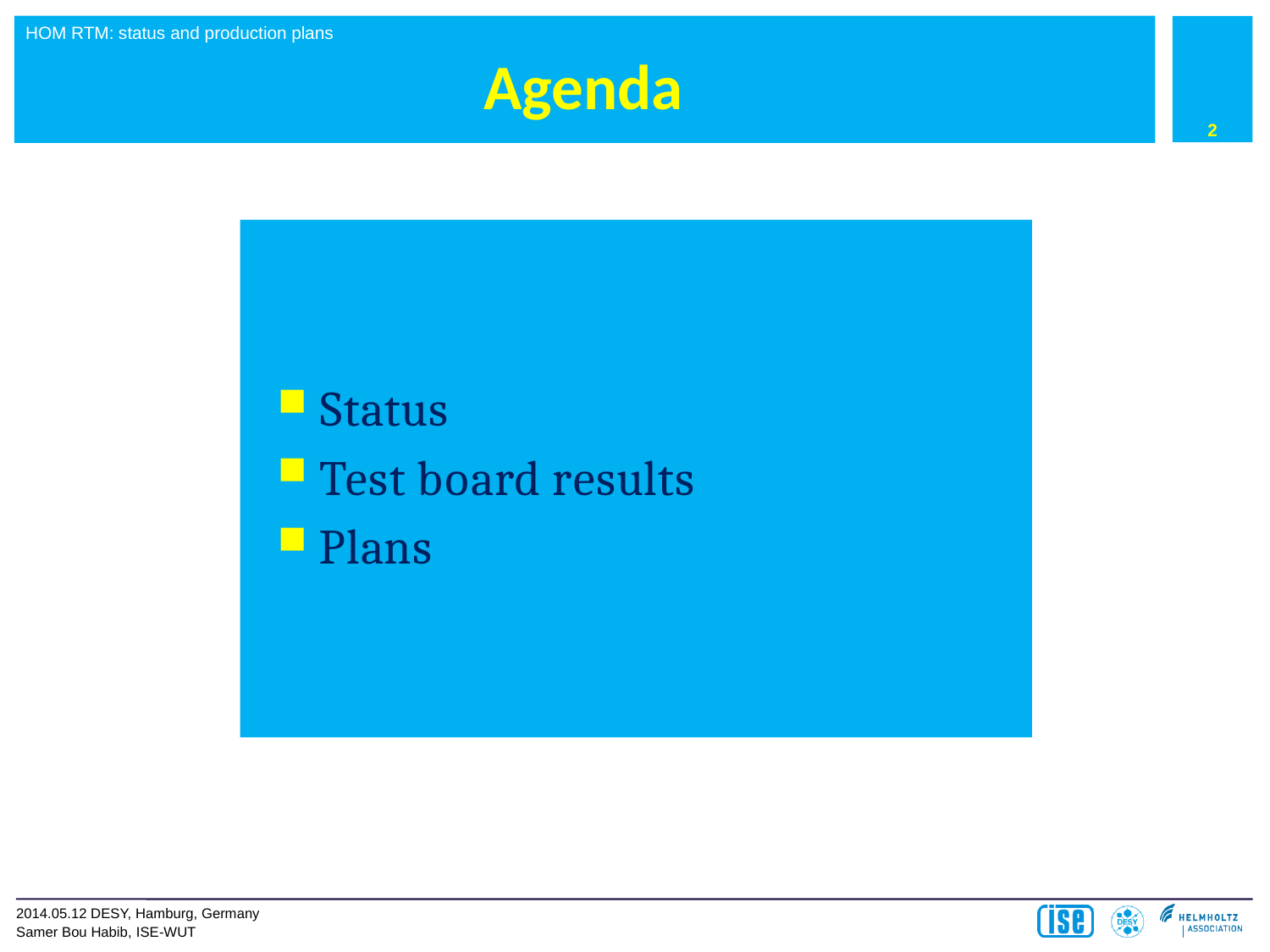

2
# Agenda
Status
Test board results
Plans
2014.05.12 DESY, Hamburg, Germany
Samer Bou Habib, ISE-WUT